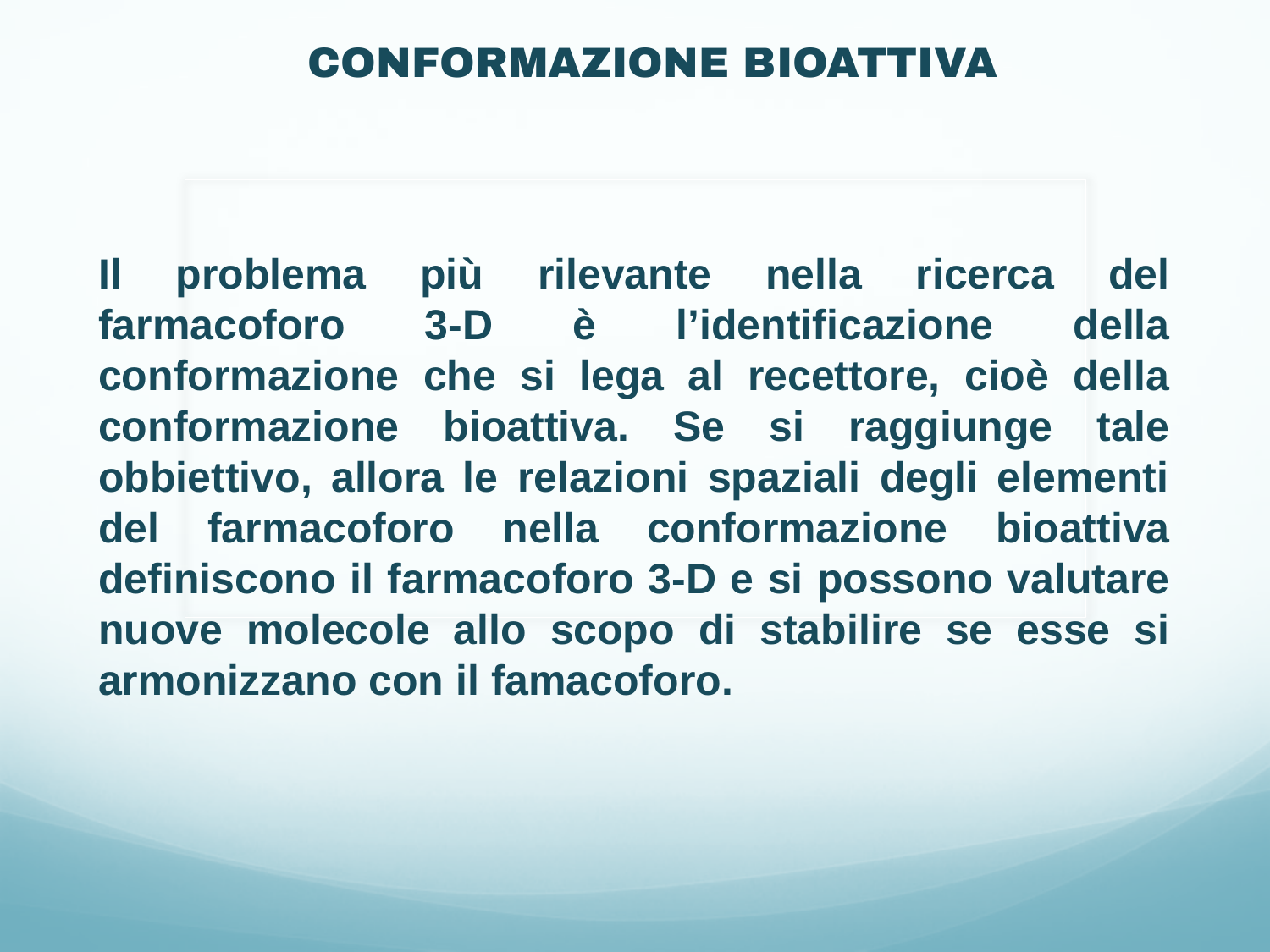

CONFORMAZIONE BIOATTIVA
Il problema più rilevante nella ricerca del farmacoforo 3-D è l’identificazione della conformazione che si lega al recettore, cioè della conformazione bioattiva. Se si raggiunge tale obbiettivo, allora le relazioni spaziali degli elementi del farmacoforo nella conformazione bioattiva definiscono il farmacoforo 3-D e si possono valutare nuove molecole allo scopo di stabilire se esse si armonizzano con il famacoforo.